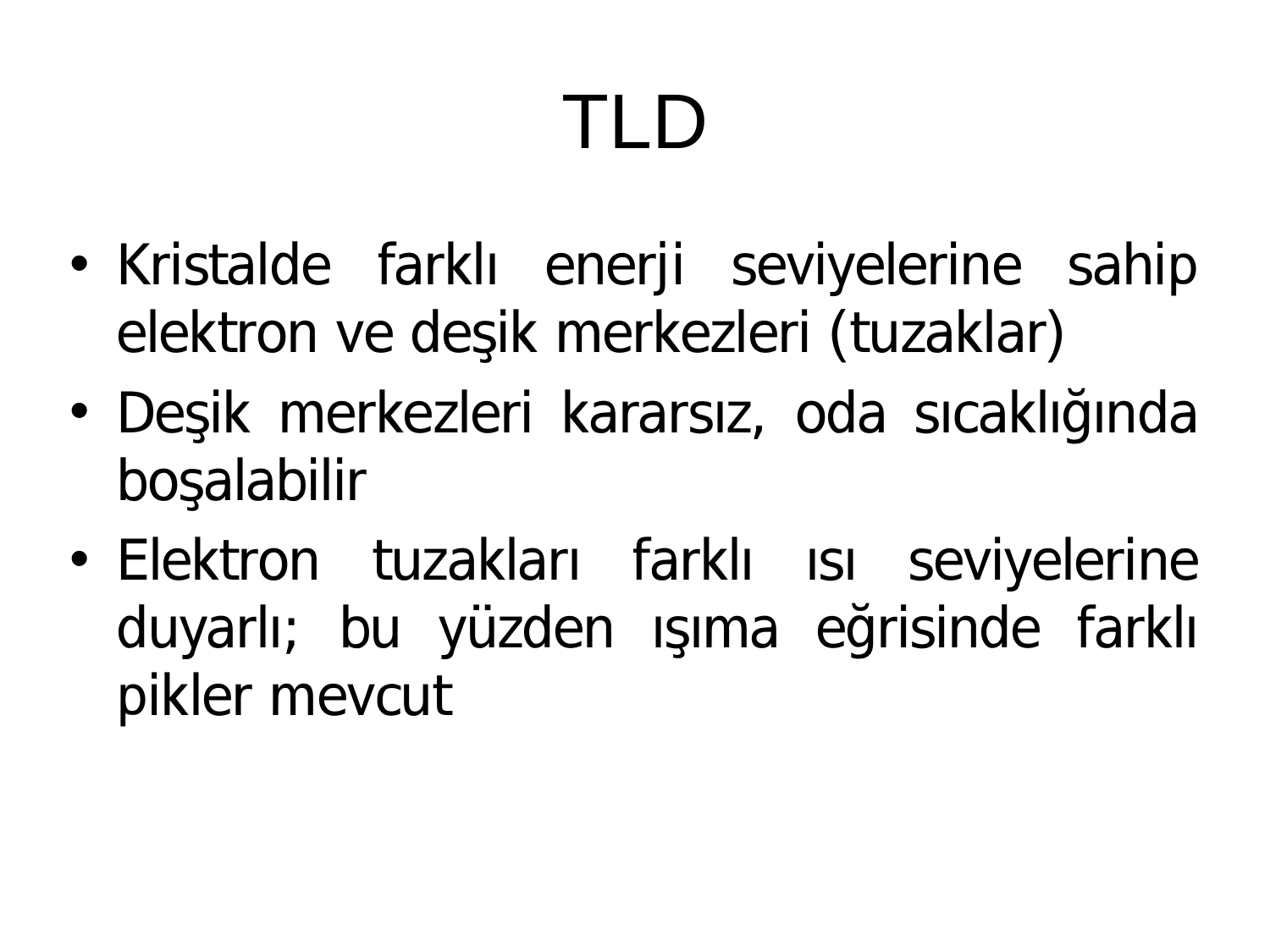

# TLD
Kristalde farklı enerji seviyelerine sahip elektron ve deşik merkezleri (tuzaklar)
Deşik merkezleri kararsız, oda sıcaklığında boşalabilir
Elektron tuzakları farklı ısı seviyelerine duyarlı; bu yüzden ışıma eğrisinde farklı pikler mevcut